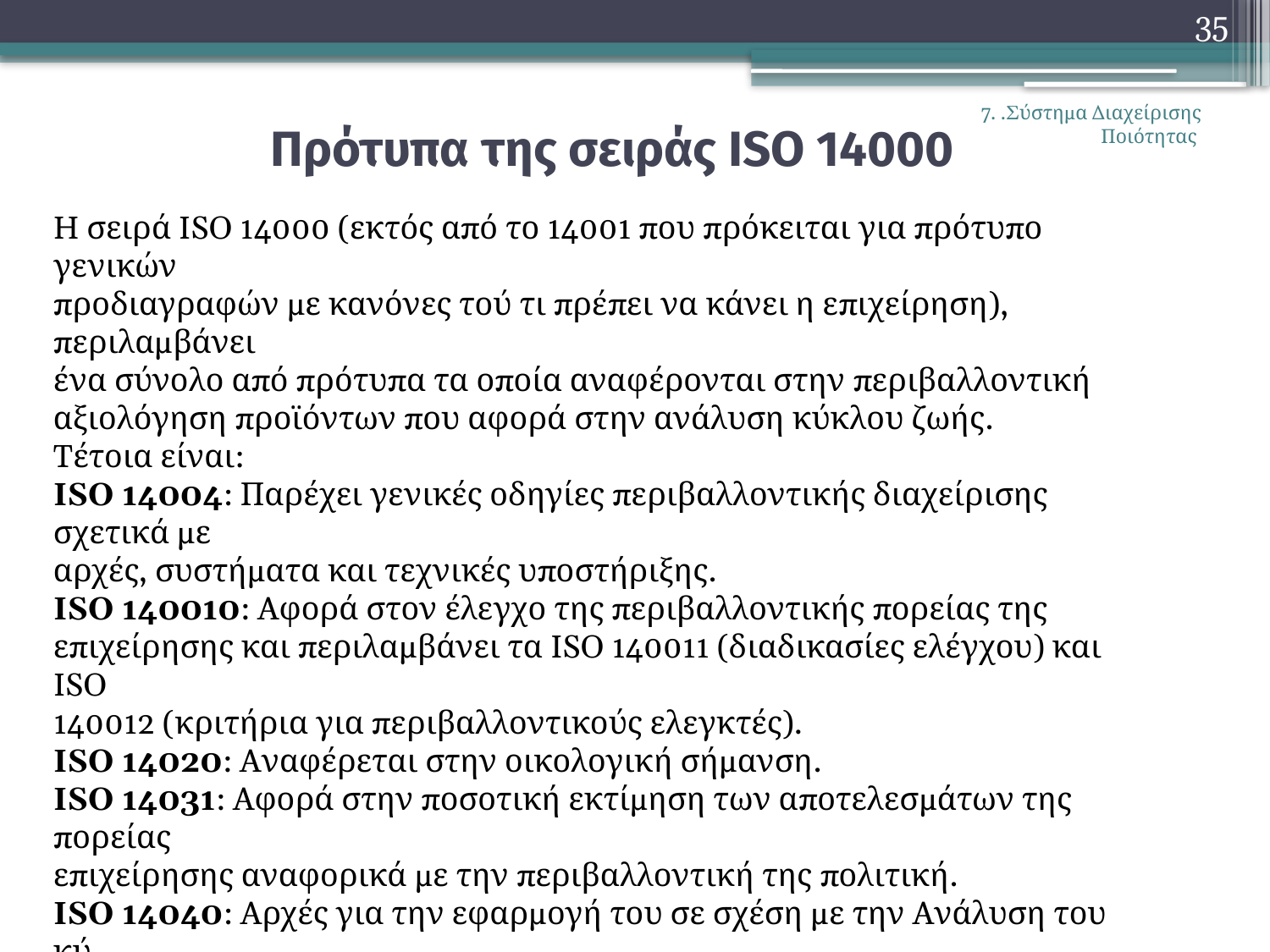

35
# Πρότυπα της σειράς ISO 14000
7. .Σύστημα Διαχείρισης Ποιότητας
Η σειρά ISO 14000 (εκτός από το 14001 που πρόκειται για πρότυπο γενικών
προδιαγραφών με κανόνες τού τι πρέπει να κάνει η επιχείρηση), περιλαμβάνει
ένα σύνολο από πρότυπα τα οποία αναφέρονται στην περιβαλλοντική αξιολόγηση προϊόντων που αφορά στην ανάλυση κύκλου ζωής.
Τέτοια είναι:
ISO 14004: Παρέχει γενικές οδηγίες περιβαλλοντικής διαχείρισης σχετικά με
αρχές, συστήματα και τεχνικές υποστήριξης.
ISO 140010: Αφορά στον έλεγχο της περιβαλλοντικής πορείας της επιχείρησης και περιλαμβάνει τα ISO 140011 (διαδικασίες ελέγχου) και ISO
140012 (κριτήρια για περιβαλλοντικούς ελεγκτές).
ISO 14020: Αναφέρεται στην οικολογική σήμανση.
ISO 14031: Αφορά στην ποσοτική εκτίμηση των αποτελεσμάτων της πορείας
επιχείρησης αναφορικά με την περιβαλλοντική της πολιτική.
ISO 14040: Αρχές για την εφαρμογή του σε σχέση με την Ανάλυση του κύ-
κλου ζωής.
ISO 14050: Αναφέρεται στο λεξιλόγιο των προτύπων.
ISO 14060: Είναι οδηγός για να περιλαμβάνονται στα πρότυπα των προϊόντων και τα περιβαλλοντικά στοιχεία.